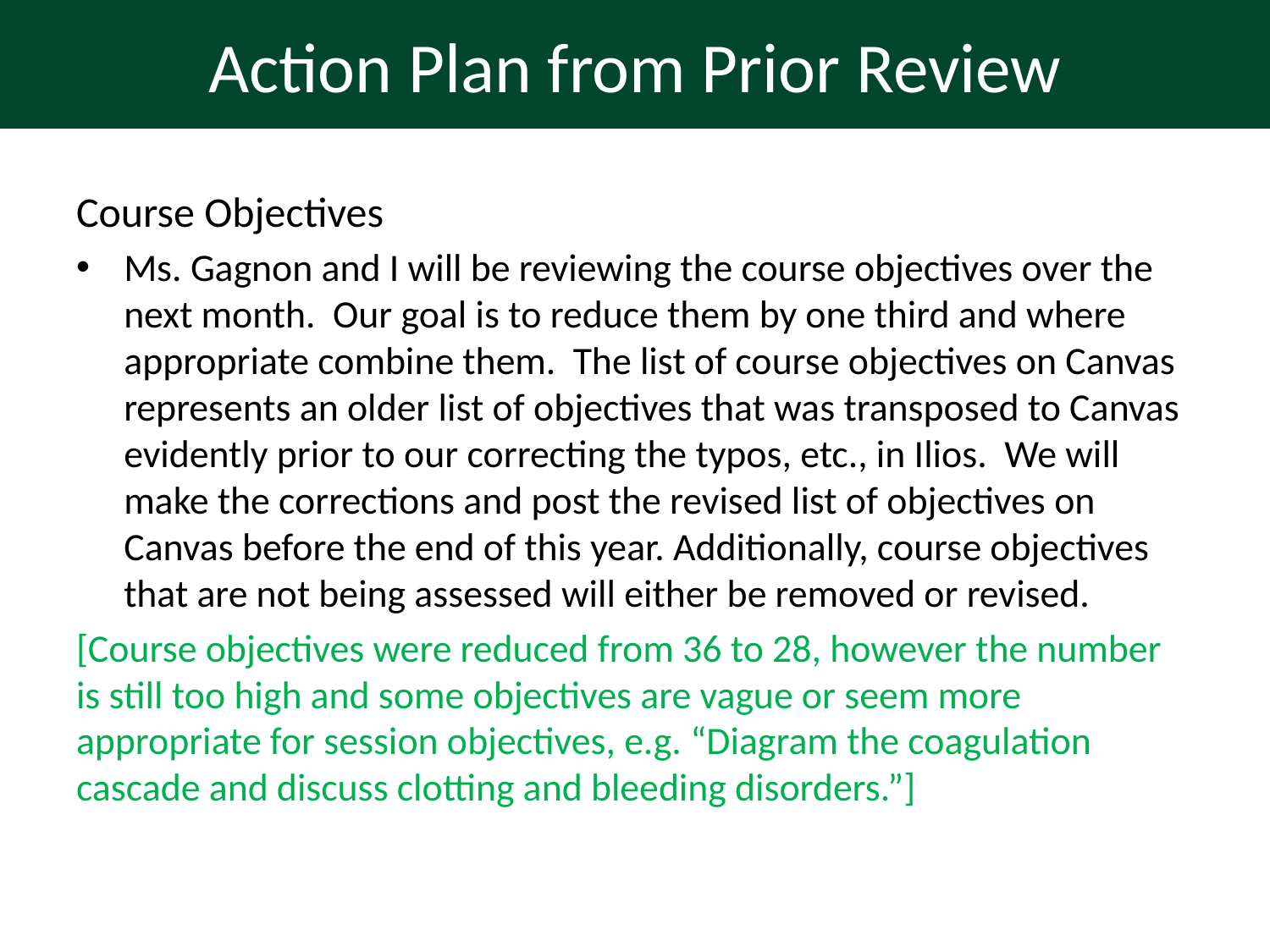

# Action Plan from Prior Review
Course Objectives
Ms. Gagnon and I will be reviewing the course objectives over the next month.  Our goal is to reduce them by one third and where appropriate combine them.  The list of course objectives on Canvas represents an older list of objectives that was transposed to Canvas evidently prior to our correcting the typos, etc., in Ilios.  We will make the corrections and post the revised list of objectives on Canvas before the end of this year. Additionally, course objectives that are not being assessed will either be removed or revised.
[Course objectives were reduced from 36 to 28, however the number is still too high and some objectives are vague or seem more appropriate for session objectives, e.g. “Diagram the coagulation cascade and discuss clotting and bleeding disorders.”]